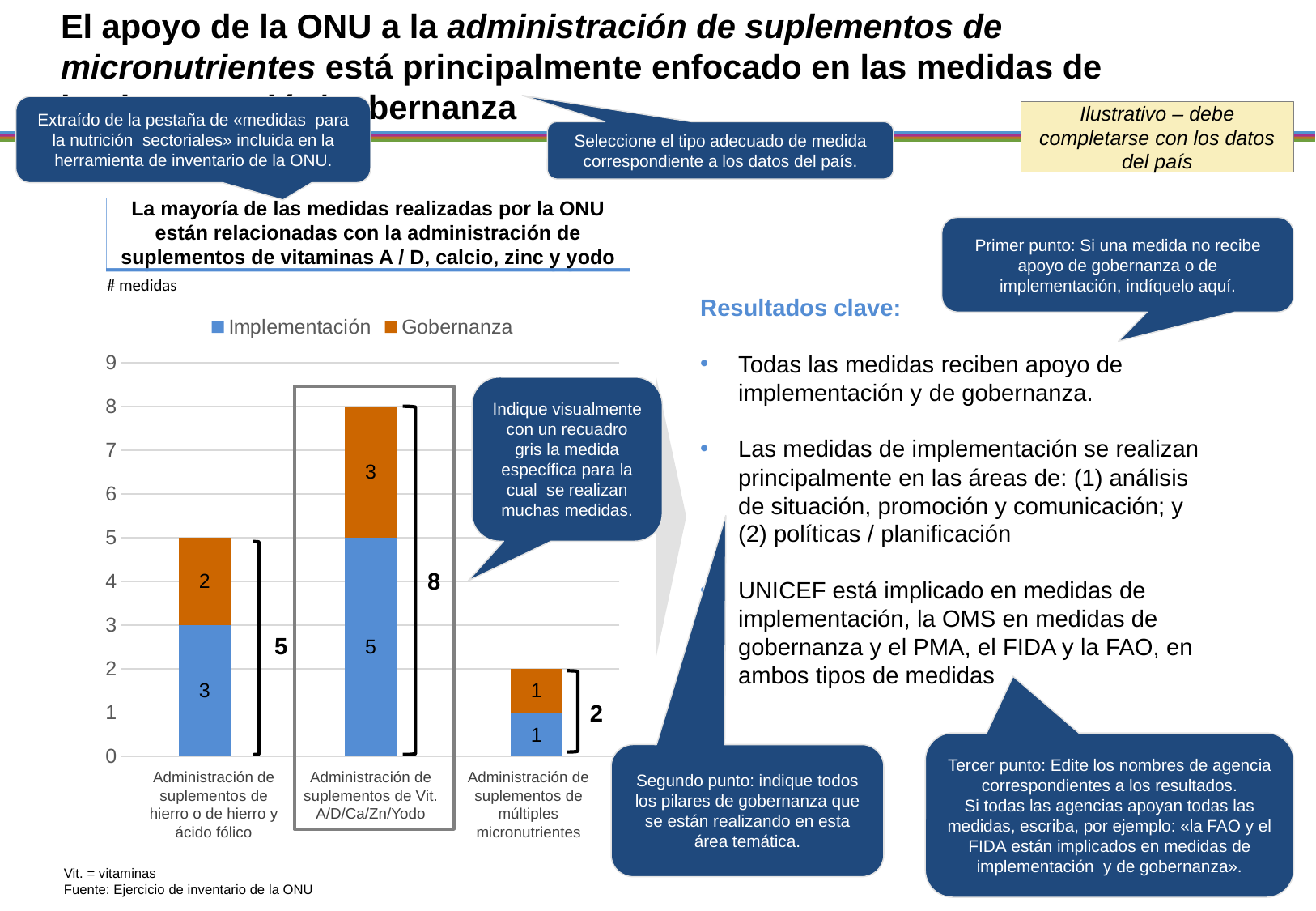

# El apoyo de la ONU a la administración de suplementos de micronutrientes está principalmente enfocado en las medidas de implementación/gobernanza

Extraído de la pestaña de «medidas  para la nutrición  sectoriales» incluida en la herramienta de inventario de la ONU.
Ilustrativo – debe completarse con los datos del país
Seleccione el tipo adecuado de medida correspondiente a los datos del país.
La mayoría de las medidas realizadas por la ONU están relacionadas con la administración de suplementos de vitaminas A / D, calcio, zinc y yodo
Primer punto: Si una medida no recibe apoyo de gobernanza o de implementación, indíquelo aquí.
# medidas
Resultados clave:

Todas las medidas reciben apoyo de implementación y de gobernanza.

Las medidas de implementación se realizan principalmente en las áreas de: (1) análisis de situación, promoción y comunicación; y (2) políticas / planificación

UNICEF está implicado en medidas de implementación, la OMS en medidas de gobernanza y el PMA, el FIDA y la FAO, en ambos tipos de medidas

### Chart

| Category | Implementación | Gobernanza |  |  |  |  |
|---|---|---|---|---|---|---|
| Medida 1 | 3.0 | 2.0 | None | None | None | None |
| Medida 2  | 5.0 | 3.0 | None | None | None | None |
| Medida 3 | 1.0 | 1.0 | None | None | None | None |
Indique visualmente con un recuadro gris la medida específica para la cual  se realizan muchas medidas.

8
5

2
Tercer punto: Edite los nombres de agencia correspondientes a los resultados.
Si todas las agencias apoyan todas las medidas, escriba, por ejemplo: «la FAO y el FIDA están implicados en medidas de implementación  y de gobernanza».
Segundo punto: indique todos los pilares de gobernanza que se están realizando en esta área temática.
Administración de suplementos de hierro o de hierro y ácido fólico
Administración de suplementos de Vit. A/D/Ca/Zn/Yodo
Administración de suplementos de múltiples micronutrientes

Vit. = vitaminas
Fuente: Ejercicio de inventario de la ONU